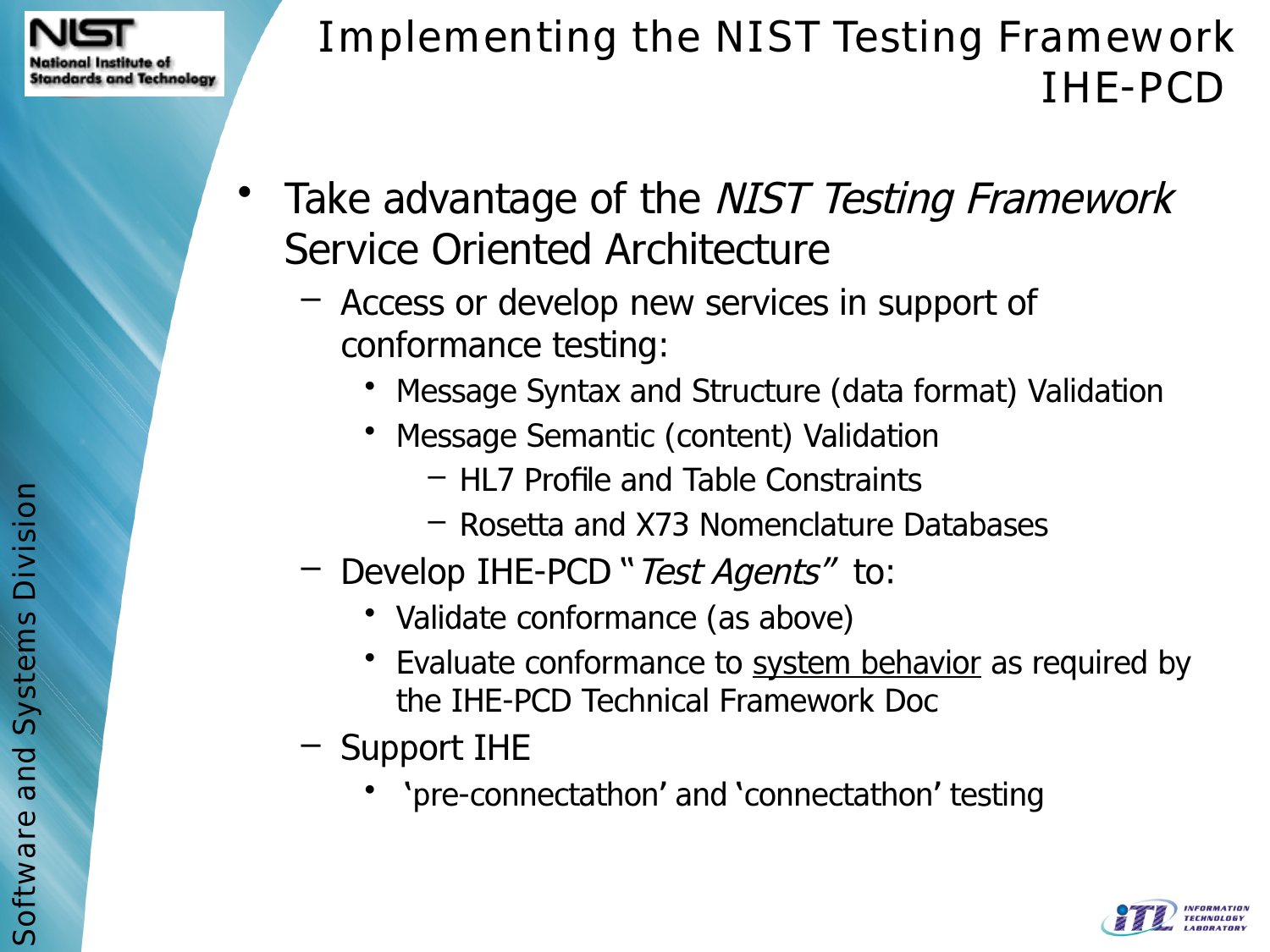

Implementing the NIST Testing Framework
 IHE-PCD
Take advantage of the NIST Testing Framework Service Oriented Architecture
Access or develop new services in support of conformance testing:
Message Syntax and Structure (data format) Validation
Message Semantic (content) Validation
HL7 Profile and Table Constraints
Rosetta and X73 Nomenclature Databases
Develop IHE-PCD “Test Agents”  to:
Validate conformance (as above)
Evaluate conformance to system behavior as required by the IHE-PCD Technical Framework Doc
Support IHE
 ‘pre-connectathon’ and ‘connectathon’ testing